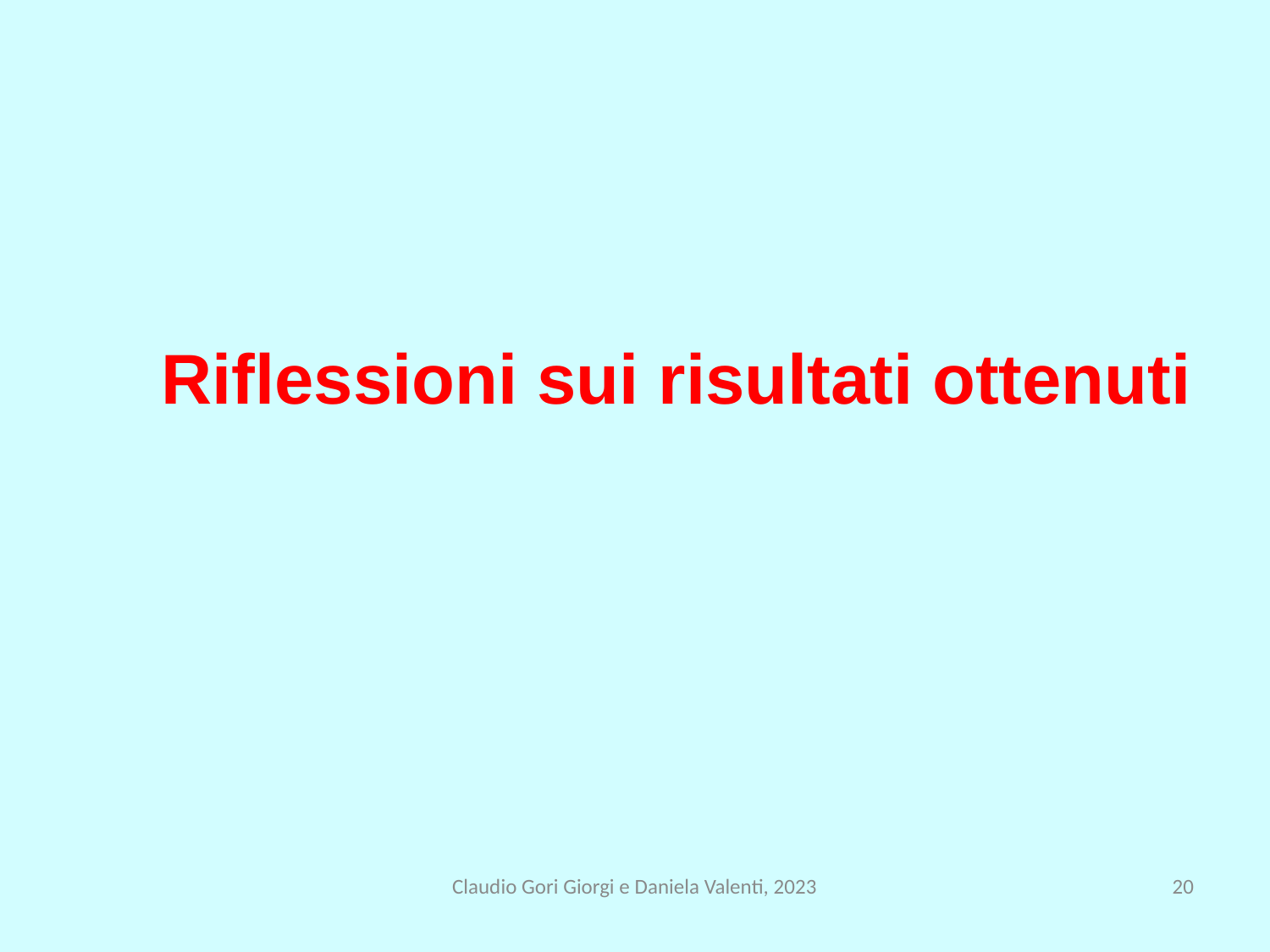

# Riflessioni sui risultati ottenuti
Claudio Gori Giorgi e Daniela Valenti, 2023
20